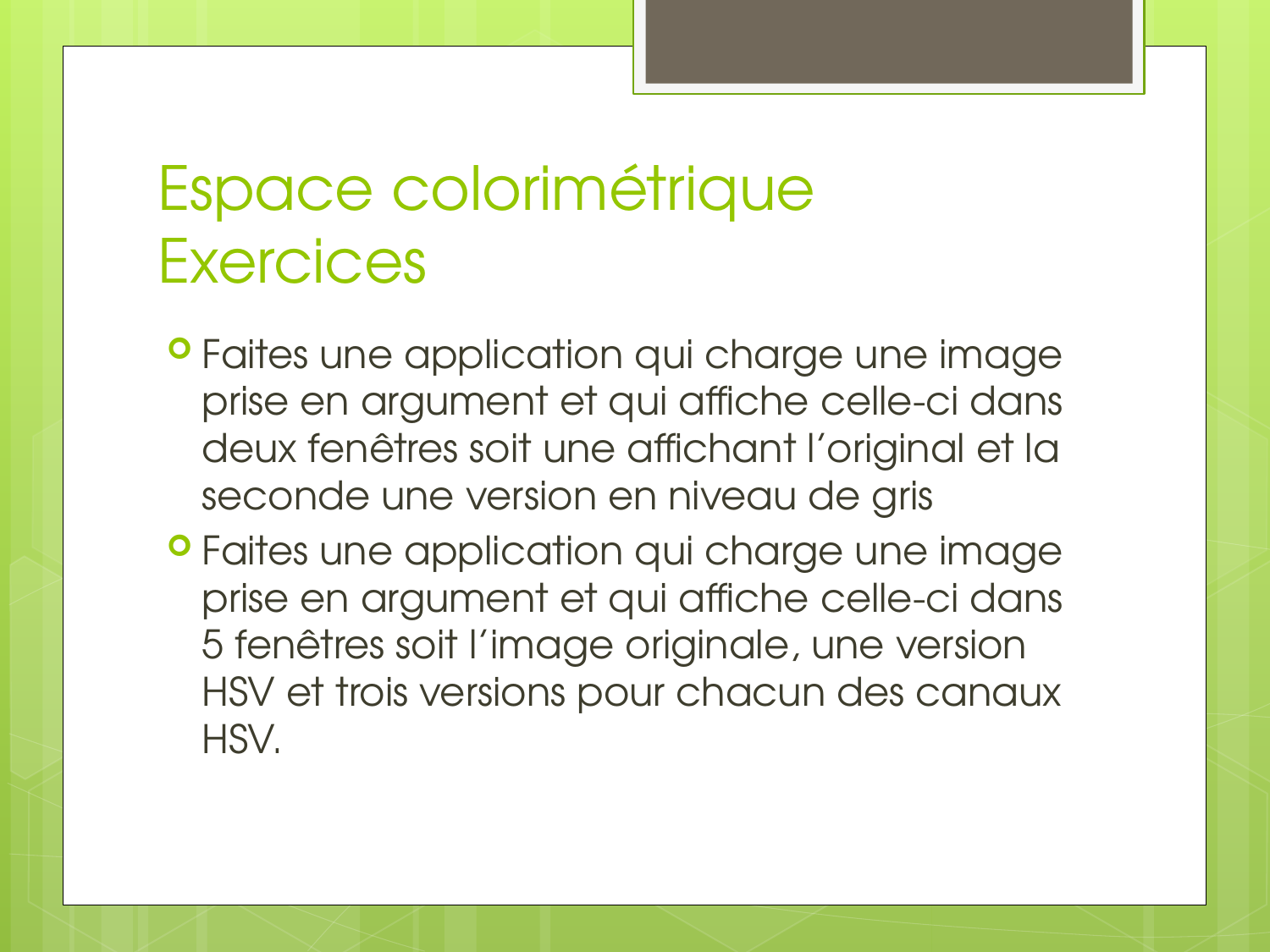

# Espace colorimétrique Exercices
Faites une application qui charge une image prise en argument et qui affiche celle-ci dans deux fenêtres soit une affichant l’original et la seconde une version en niveau de gris
Faites une application qui charge une image prise en argument et qui affiche celle-ci dans 5 fenêtres soit l’image originale, une version HSV et trois versions pour chacun des canaux HSV.